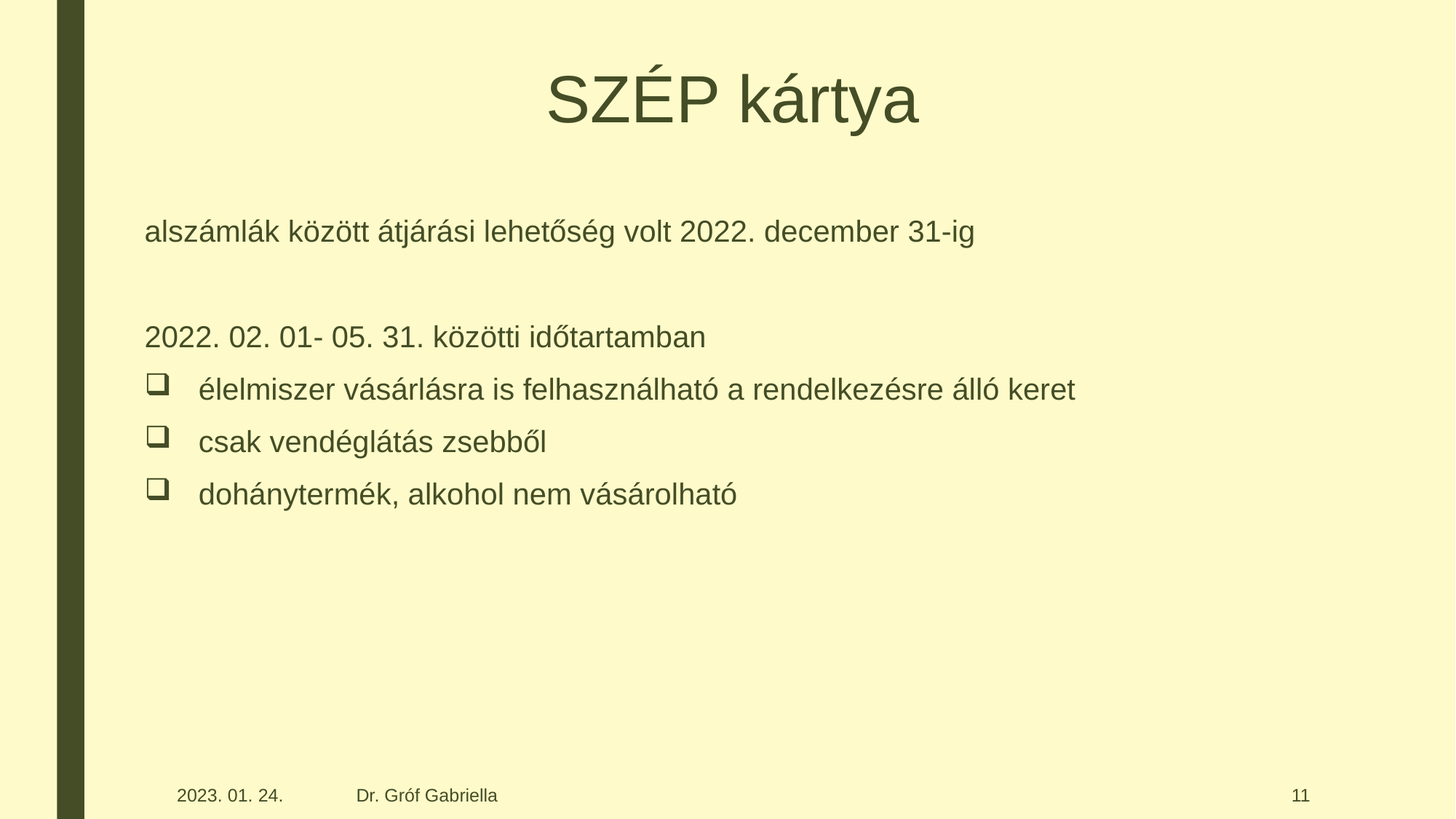

# SZÉP kártya

alszámlák között átjárási lehetőség volt 2022. december 31-ig

2022. 02. 01- 05. 31. közötti időtartamban
 élelmiszer vásárlásra is felhasználható a rendelkezésre álló keret
 csak vendéglátás zsebből
 dohánytermék, alkohol nem vásárolható
2023. 01. 24.
Dr. Gróf Gabriella
11